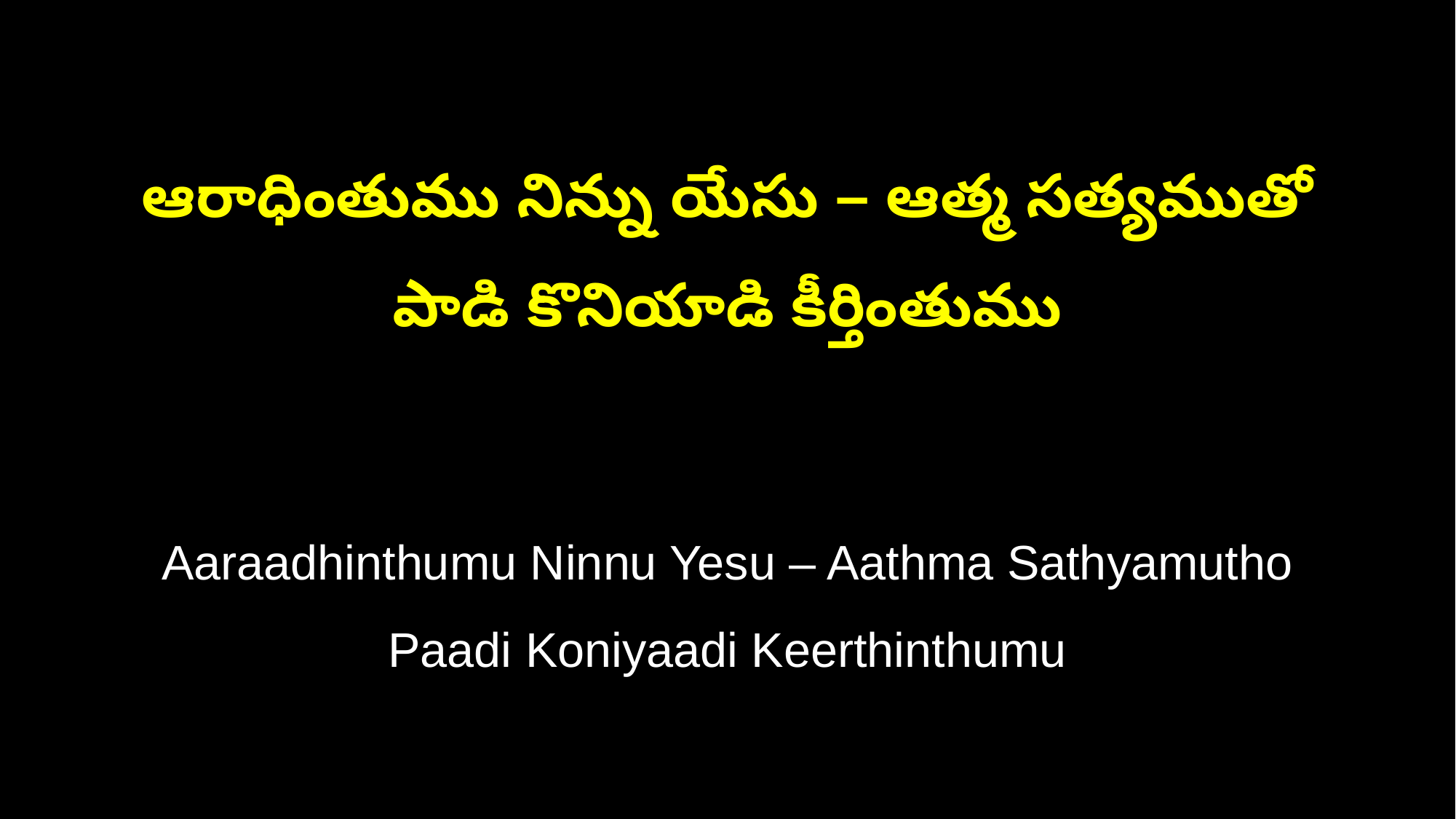

ఆరాధింతుము నిన్ను యేసు – ఆత్మ సత్యముతో
పాడి కొనియాడి కీర్తింతుము
Aaraadhinthumu Ninnu Yesu – Aathma Sathyamutho
Paadi Koniyaadi Keerthinthumu